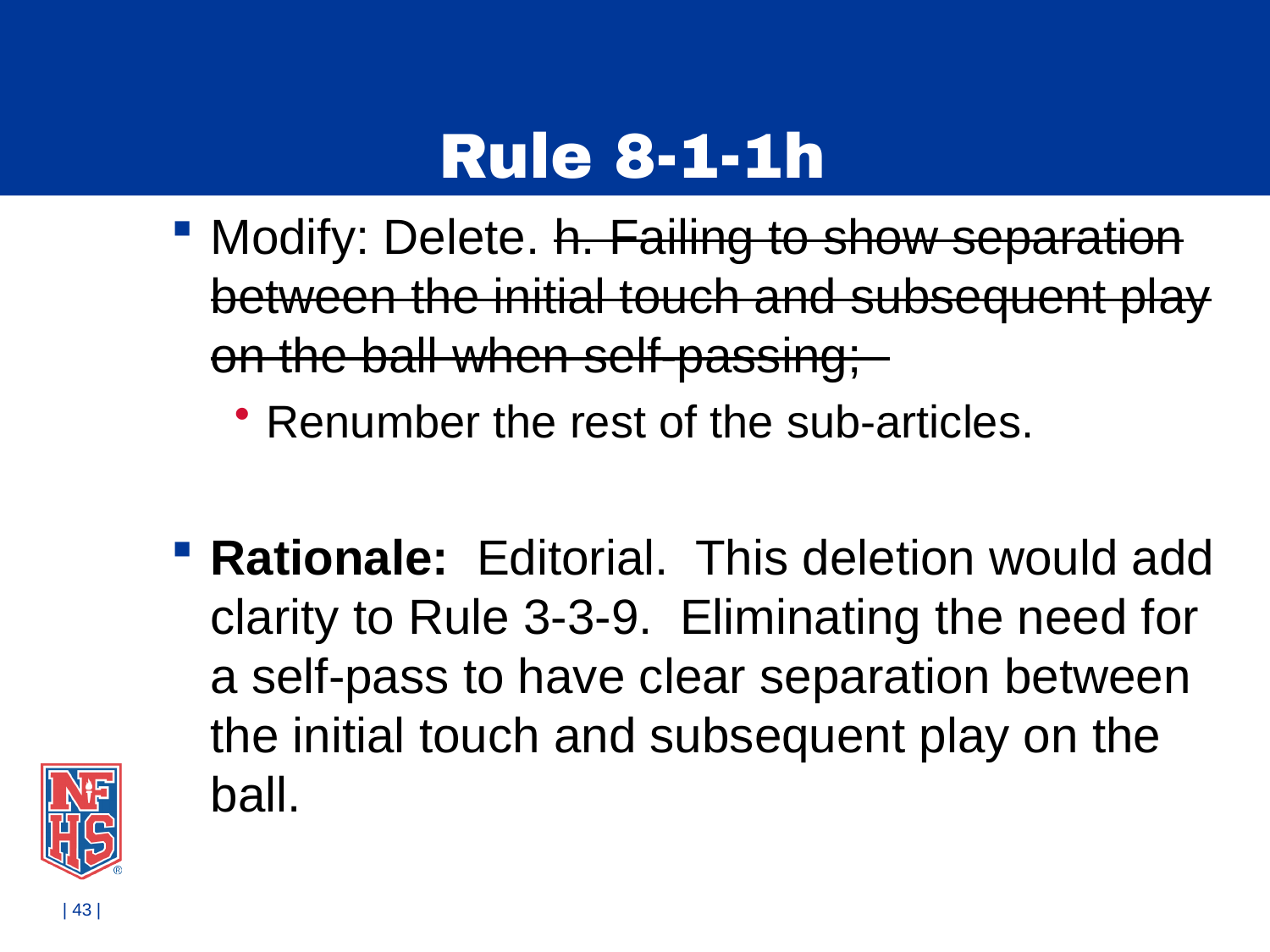

# Rule 8-1-1h
Modify: Delete. h. Failing to show separation between the initial touch and subsequent play on the ball when self-passing;
Renumber the rest of the sub-articles.

Rationale:  Editorial.  This deletion would add clarity to Rule 3-3-9.  Eliminating the need for a self-pass to have clear separation between the initial touch and subsequent play on the ball.
| 43 |